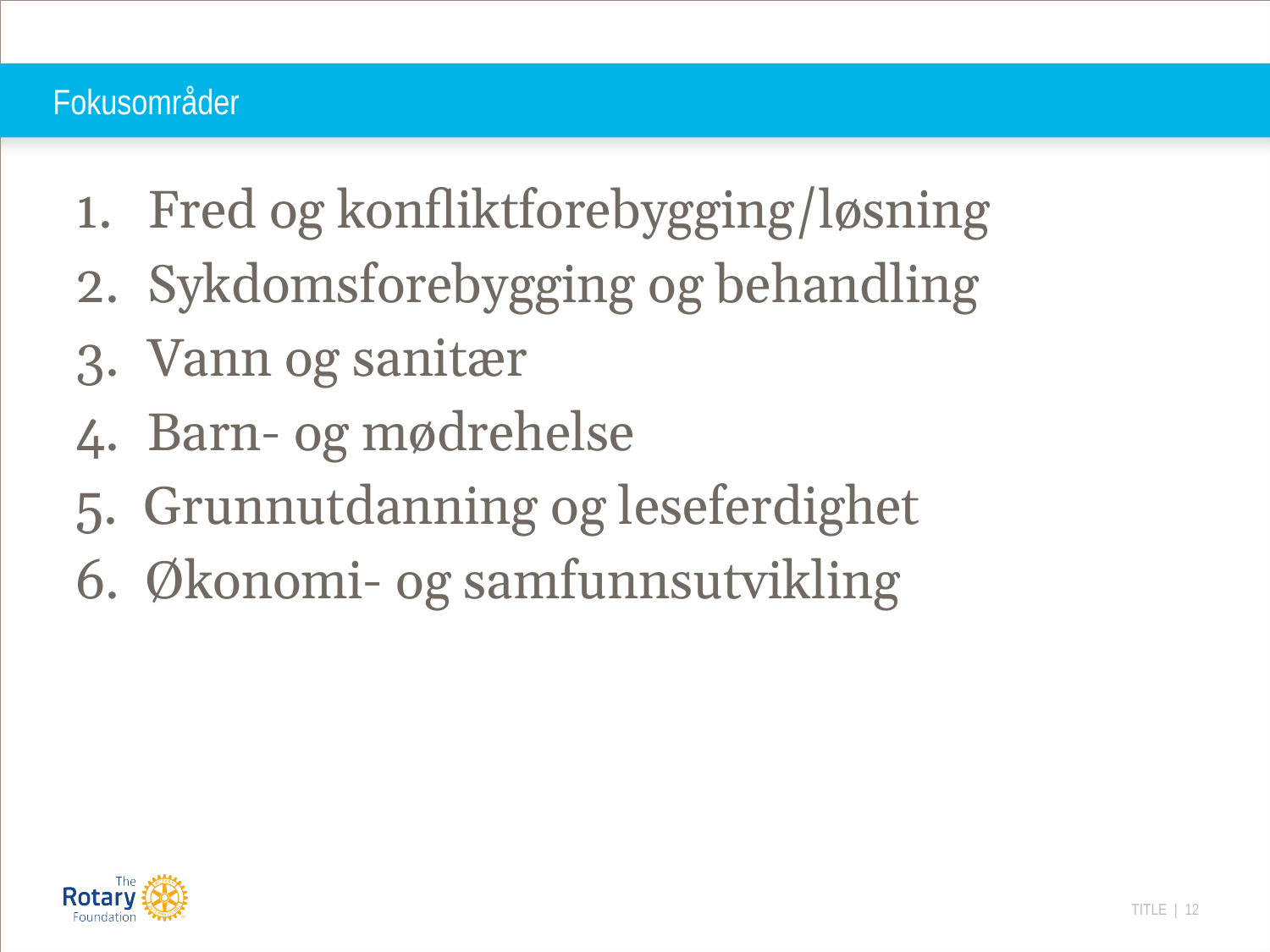

# Fokusområder
Fred og konfliktforebygging/løsning
Sykdomsforebygging og behandling
Vann og sanitær
Barn- og mødrehelse
5.  Grunnutdanning og leseferdighet
6.  Økonomi- og samfunnsutvikling